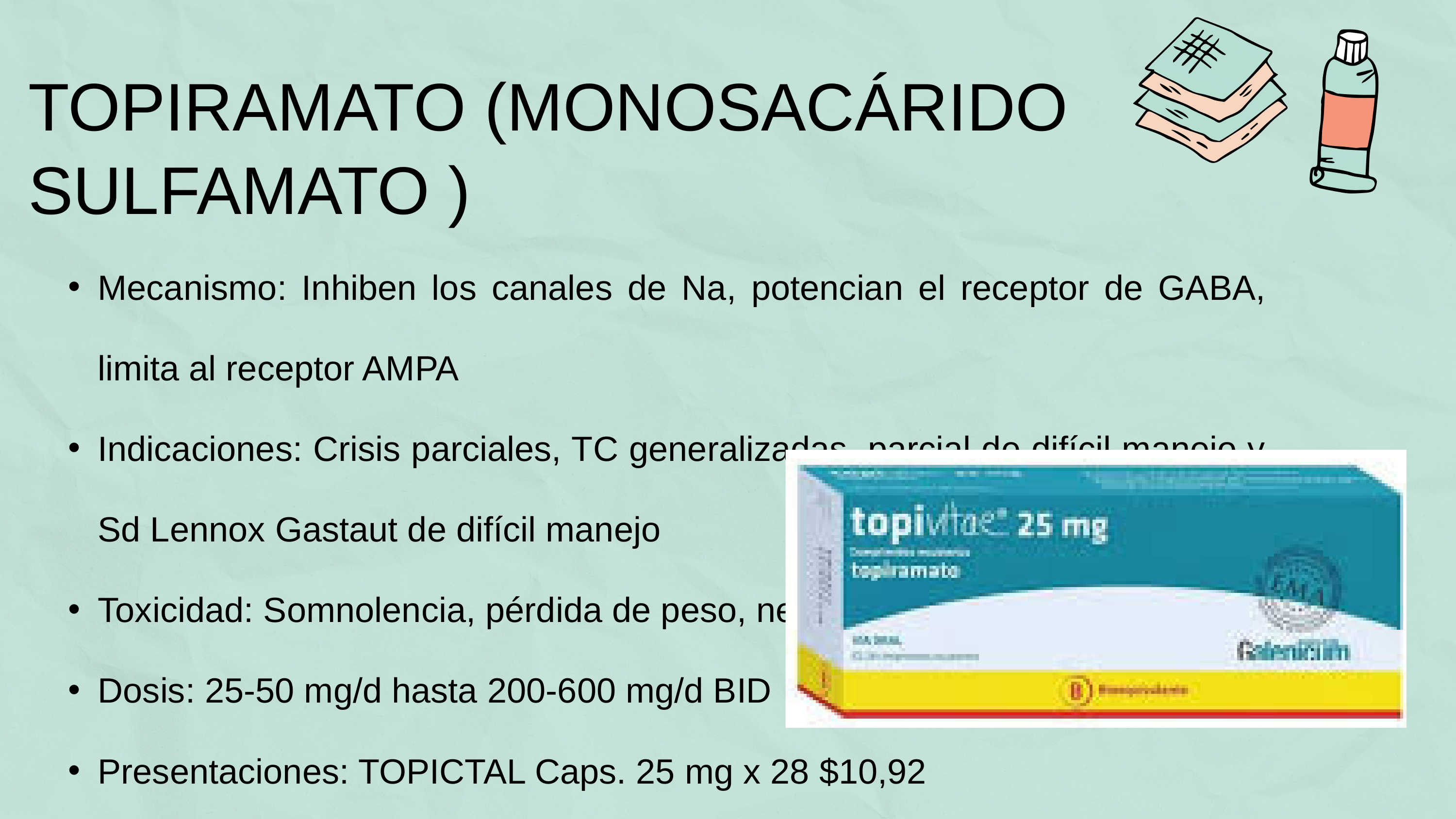

TOPIRAMATO (MONOSACÁRIDO SULFAMATO )
Mecanismo: Inhiben los canales de Na, potencian el receptor de GABA, limita al receptor AMPA
Indicaciones: Crisis parciales, TC generalizadas, parcial de difícil manejo y Sd Lennox Gastaut de difícil manejo
Toxicidad: Somnolencia, pérdida de peso, nefrolitiasis
Dosis: 25-50 mg/d hasta 200-600 mg/d BID
Presentaciones: TOPICTAL Caps. 25 mg x 28 $10,92
Caps. 50mg x 28 $19,04 Caps. 100mg × 28 $28,28